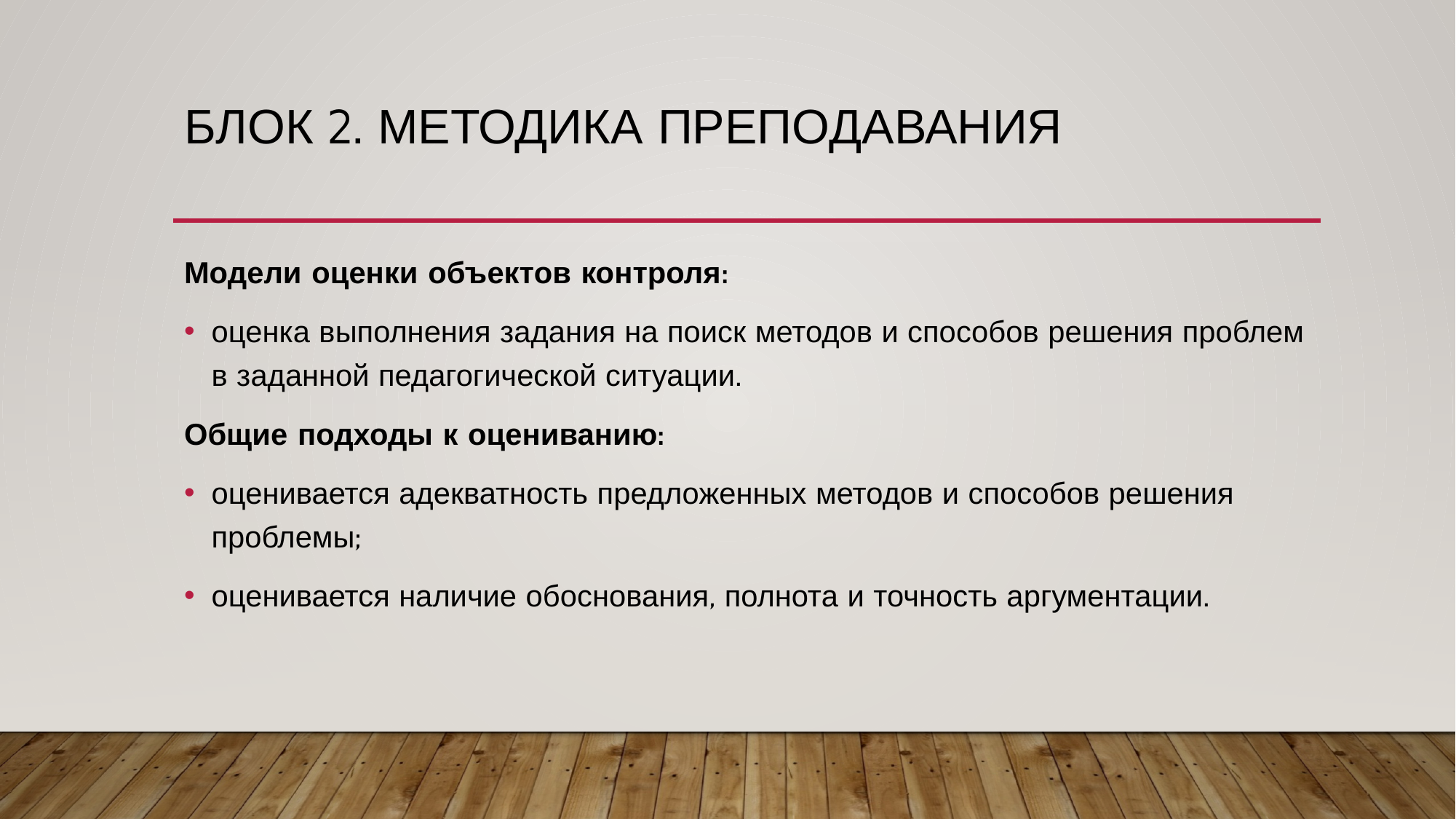

# Блок 2. Методика преподавания
Модели оценки объектов контроля:
оценка выполнения задания на поиск методов и способов решения проблем в заданной педагогической ситуации.
Общие подходы к оцениванию:
оценивается адекватность предложенных методов и способов решения проблемы;
оценивается наличие обоснования, полнота и точность аргументации.